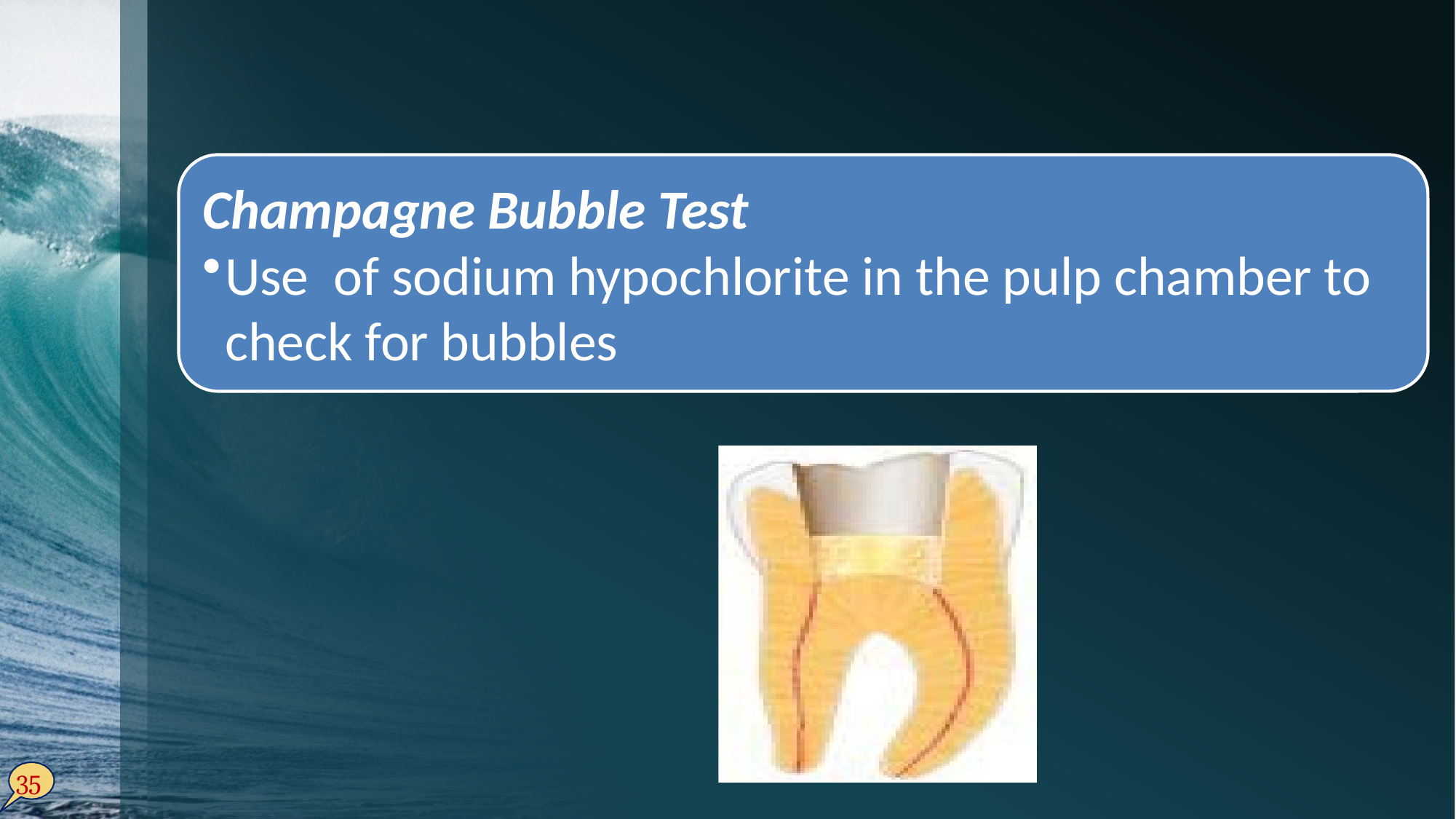

Champagne Bubble Test
Use  of sodium hypochlorite in the pulp chamber to  check for bubbles

35